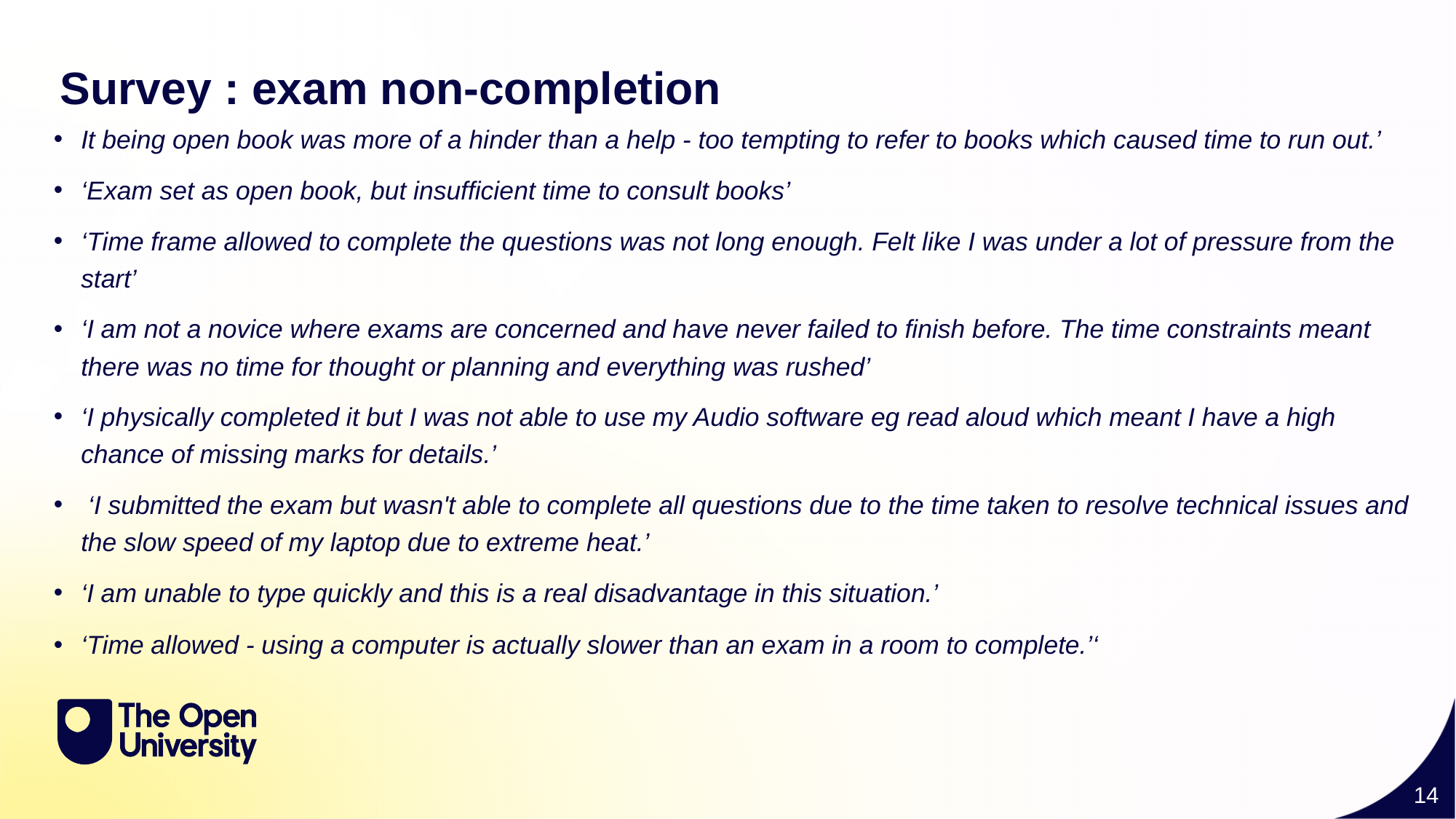

Survey : exam non-completion
It being open book was more of a hinder than a help - too tempting to refer to books which caused time to run out.’
‘Exam set as open book, but insufficient time to consult books’
‘Time frame allowed to complete the questions was not long enough. Felt like I was under a lot of pressure from the start’
‘I am not a novice where exams are concerned and have never failed to finish before. The time constraints meant there was no time for thought or planning and everything was rushed’
‘I physically completed it but I was not able to use my Audio software eg read aloud which meant I have a high chance of missing marks for details.’
 ‘I submitted the exam but wasn't able to complete all questions due to the time taken to resolve technical issues and the slow speed of my laptop due to extreme heat.’
‘I am unable to type quickly and this is a real disadvantage in this situation.’
‘Time allowed - using a computer is actually slower than an exam in a room to complete.’‘